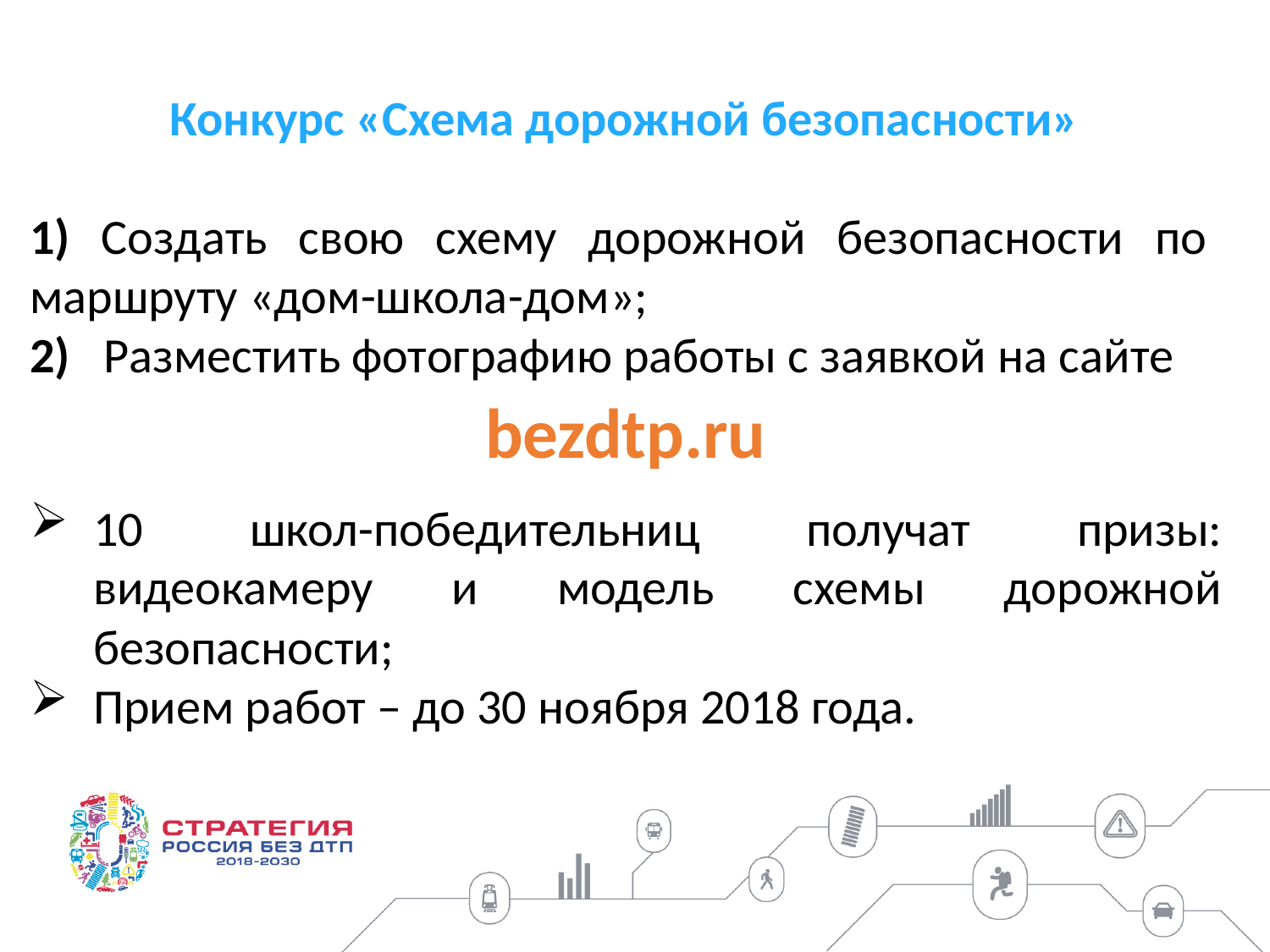

Конкурс «Схема дорожной безопасности»

1) Создать свою схему дорожной безопасности по маршруту «дом-школа-дом»;
2)   Разместить фотографию работы с заявкой на сайте
bezdtp.ru
10 школ-победительниц получат призы: видеокамеру и модель схемы дорожной безопасности;
Прием работ – до 30 ноября 2018 года.